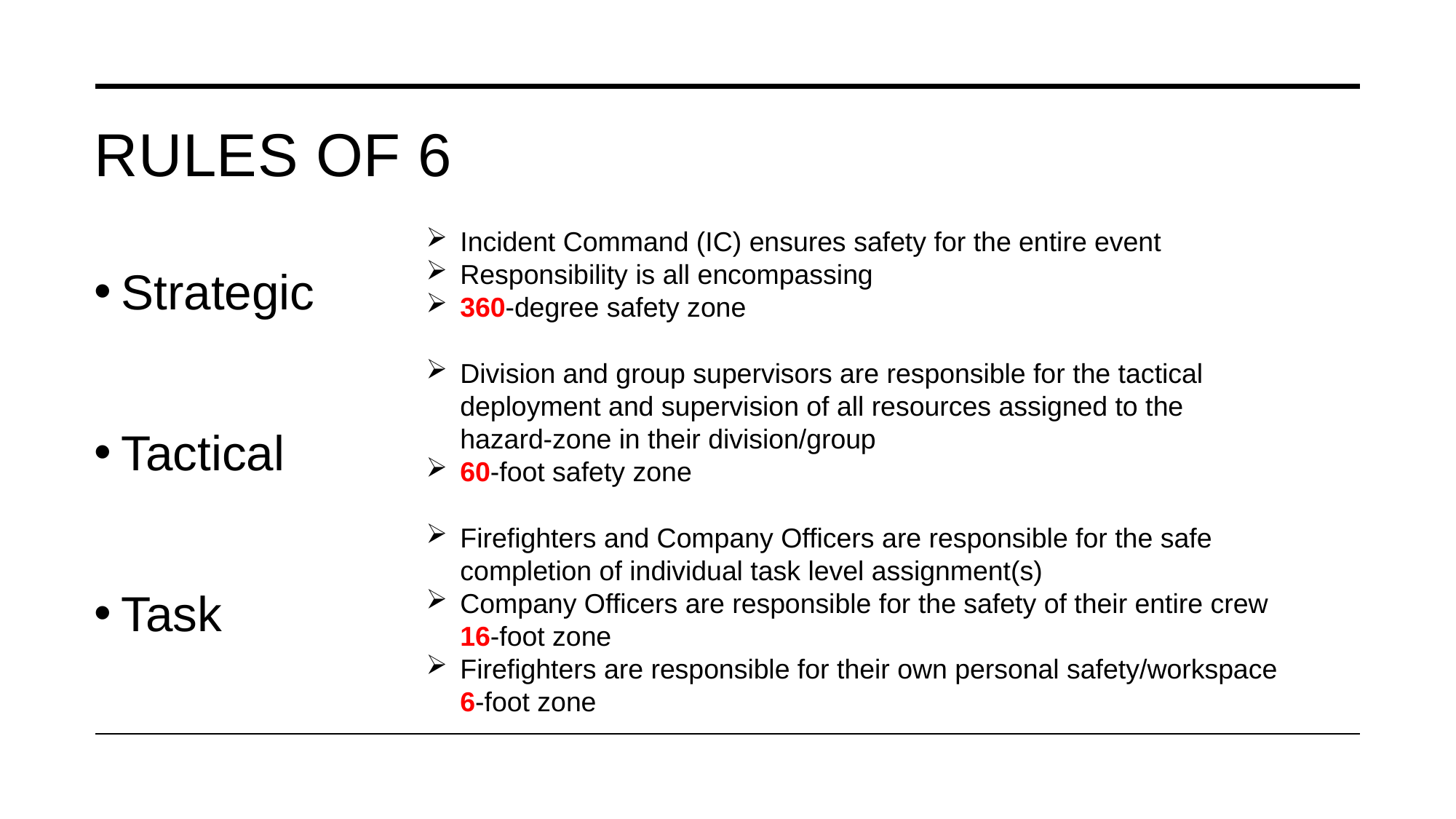

# Rules of 6
Strategic
Tactical
Task
Incident Command (IC) ensures safety for the entire event
Responsibility is all encompassing
360-degree safety zone
Division and group supervisors are responsible for the tactical deployment and supervision of all resources assigned to the hazard-zone in their division/group
60-foot safety zone
Firefighters and Company Officers are responsible for the safe completion of individual task level assignment(s)
Company Officers are responsible for the safety of their entire crew 16-foot zone
Firefighters are responsible for their own personal safety/workspace 6-foot zone